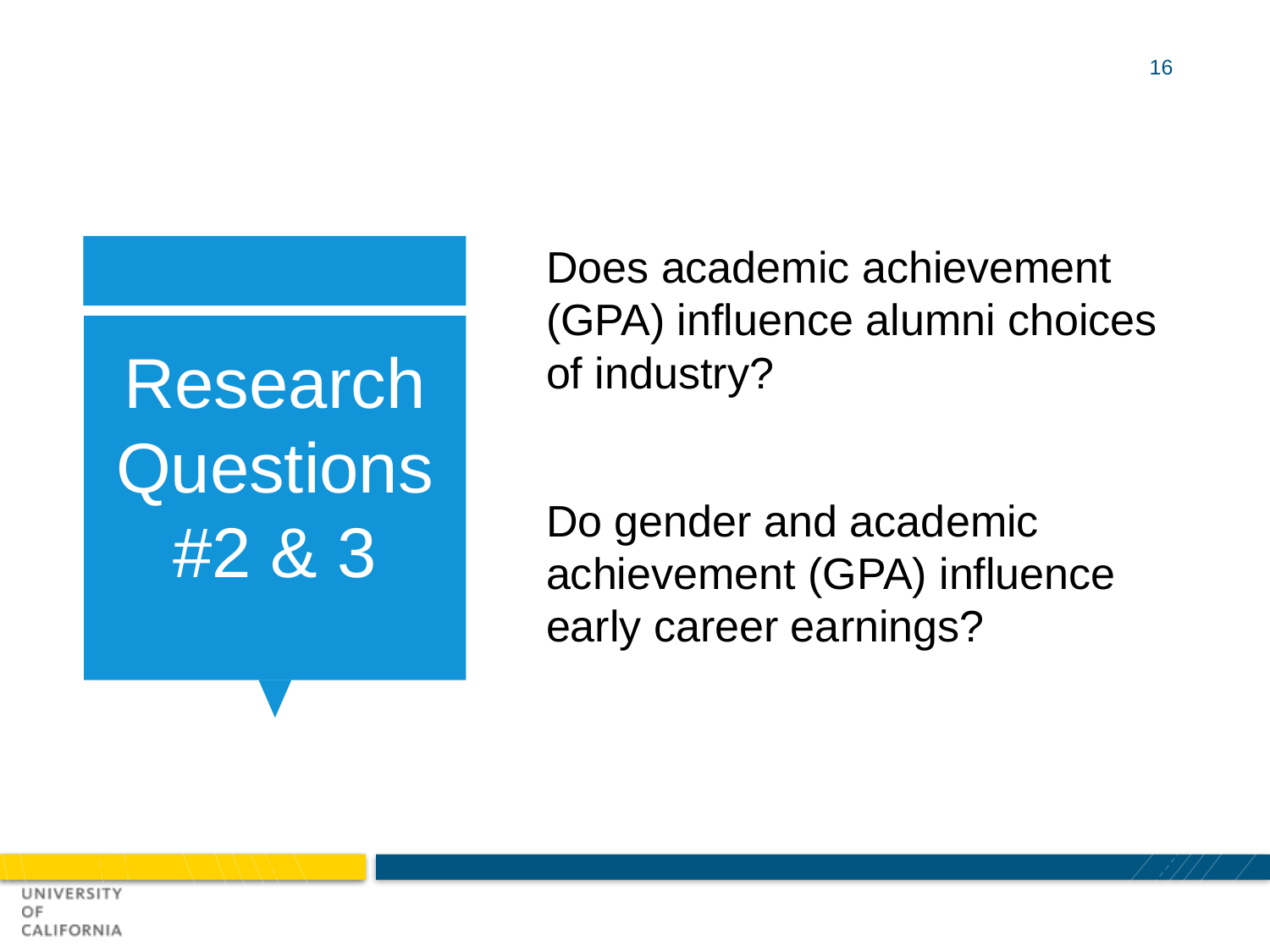

16
Does academic achievement (GPA) influence alumni choices of industry?

Do gender and academic achievement (GPA) influence early career earnings?

# Research Questions #2 & 3